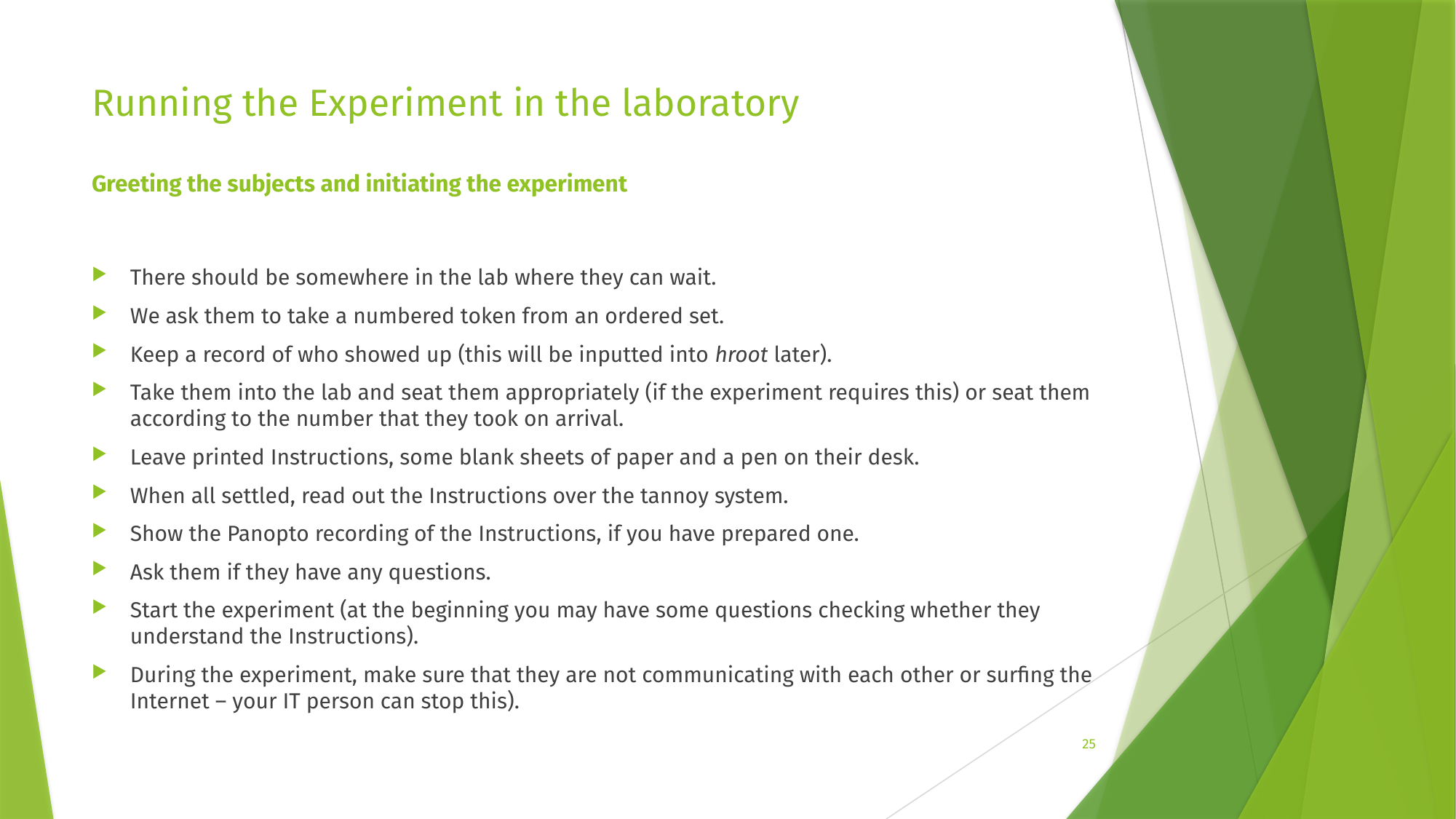

# Running the Experiment in the laboratory Greeting the subjects and initiating the experiment
There should be somewhere in the lab where they can wait.
We ask them to take a numbered token from an ordered set.
Keep a record of who showed up (this will be inputted into hroot later).
Take them into the lab and seat them appropriately (if the experiment requires this) or seat them according to the number that they took on arrival.
Leave printed Instructions, some blank sheets of paper and a pen on their desk.
When all settled, read out the Instructions over the tannoy system.
Show the Panopto recording of the Instructions, if you have prepared one.
Ask them if they have any questions.
Start the experiment (at the beginning you may have some questions checking whether they understand the Instructions).
During the experiment, make sure that they are not communicating with each other or surfing the Internet – your IT person can stop this).

25